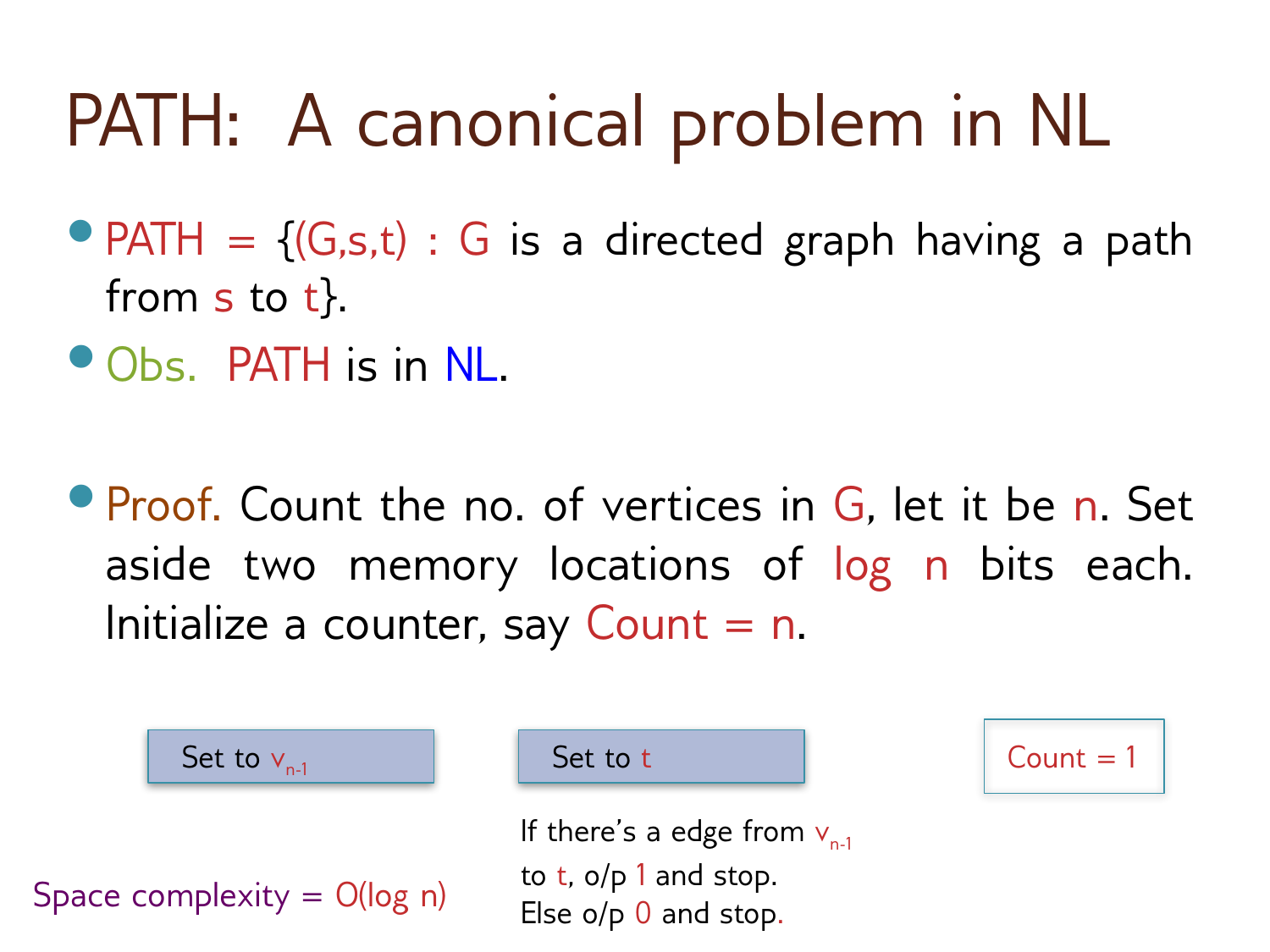

# PATH:  A canonical problem in NL
PATH = {(G,s,t) : G is a directed graph having a path from s to t}.
Obs.  PATH is in NL.

Proof. Count the no. of vertices in G, let it be n. Set aside two memory locations of log n bits each. Initialize a counter, say Count = n.

Set to vn-1

Set to t
Count = 1
If there’s a edge from vn-1 to t, o/p 1 and stop.      Else o/p 0 and stop.
Space complexity = O(log n)